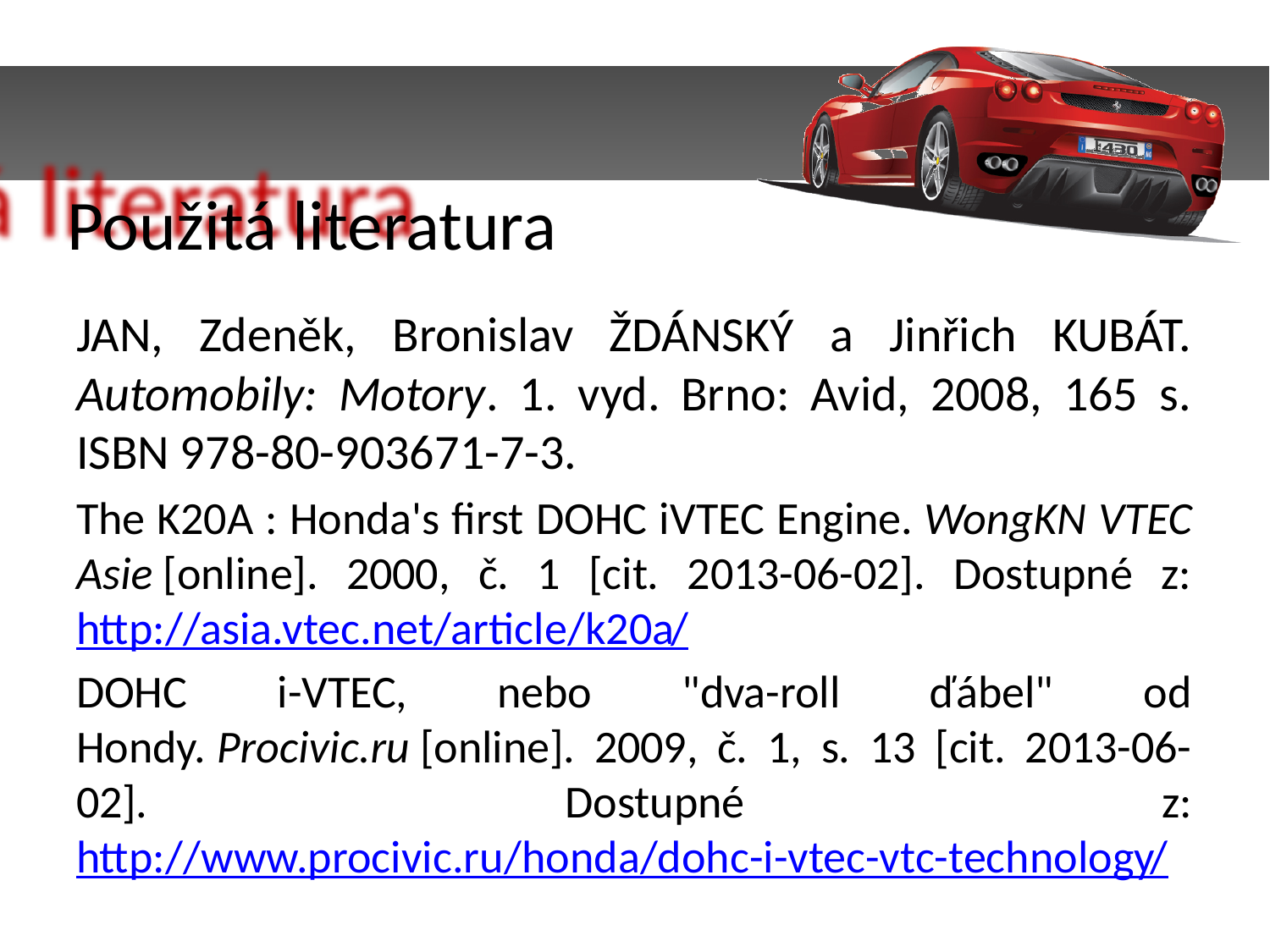

Použitá literatura
JAN, Zdeněk, Bronislav ŽDÁNSKÝ a Jinřich KUBÁT. Automobily: Motory. 1. vyd. Brno: Avid, 2008, 165 s. ISBN 978-80-903671-7-3.
The K20A : Honda's first DOHC iVTEC Engine. WongKN VTEC Asie [online]. 2000, č. 1 [cit. 2013-06-02]. Dostupné z: http://asia.vtec.net/article/k20a/
DOHC i-VTEC, nebo "dva-roll ďábel" od Hondy. Procivic.ru [online]. 2009, č. 1, s. 13 [cit. 2013-06-02]. Dostupné z: http://www.procivic.ru/honda/dohc-i-vtec-vtc-technology/